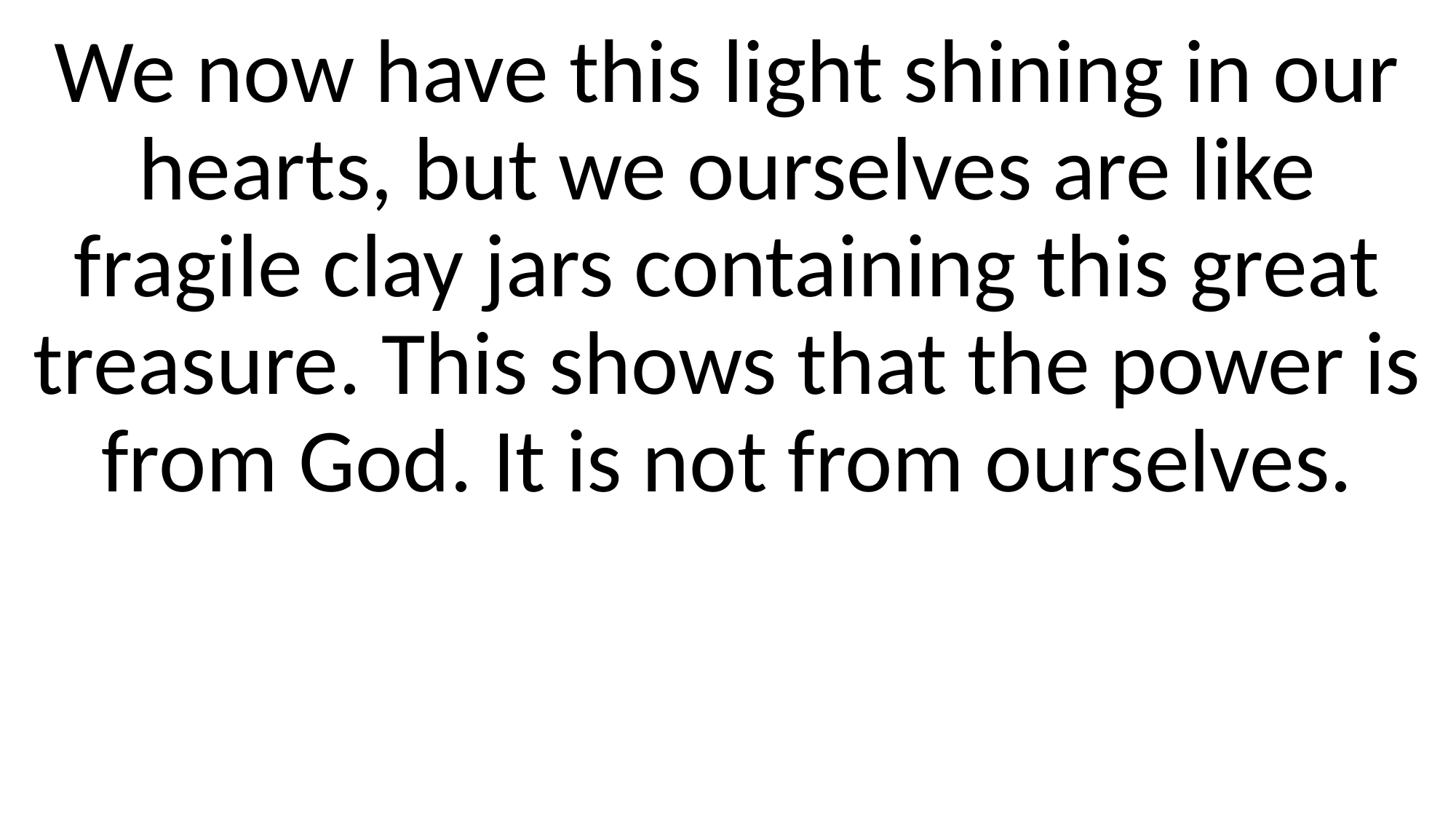

# We now have this light shining in our hearts, but we ourselves are like fragile clay jars containing this great treasure. This shows that the power is from God. It is not from ourselves.